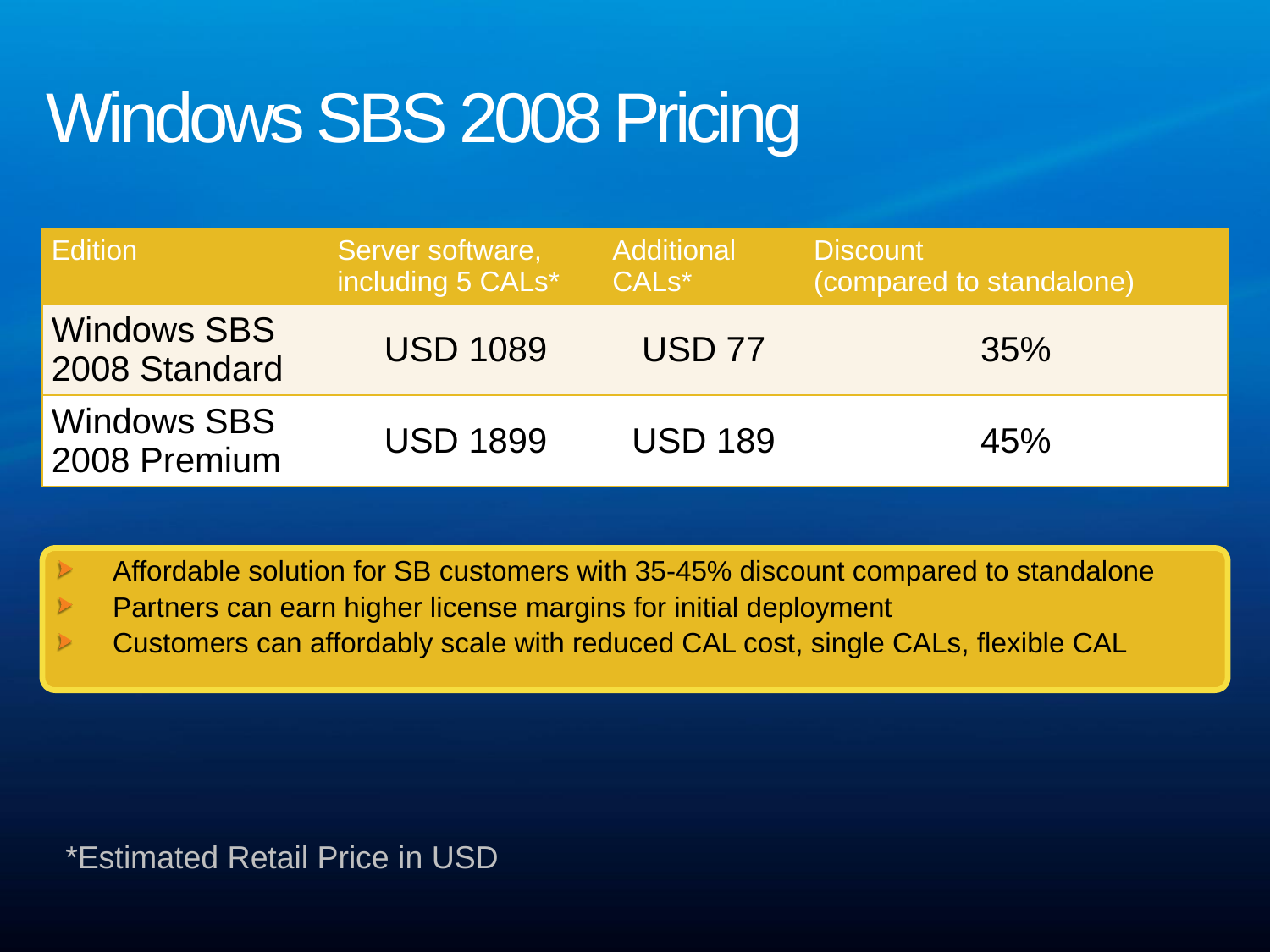

# Windows SBS 2008 Pricing
| Edition | Server software, including 5 CALs\* | Additional CALs\* | Discount (compared to standalone) |
| --- | --- | --- | --- |
| Windows SBS 2008 Standard | USD 1089 | USD 77 | 35% |
| Windows SBS 2008 Premium | USD 1899 | USD 189 | 45% |
Affordable solution for SB customers with 35-45% discount compared to standalone
Partners can earn higher license margins for initial deployment
Customers can affordably scale with reduced CAL cost, single CALs, flexible CAL
*Estimated Retail Price in USD